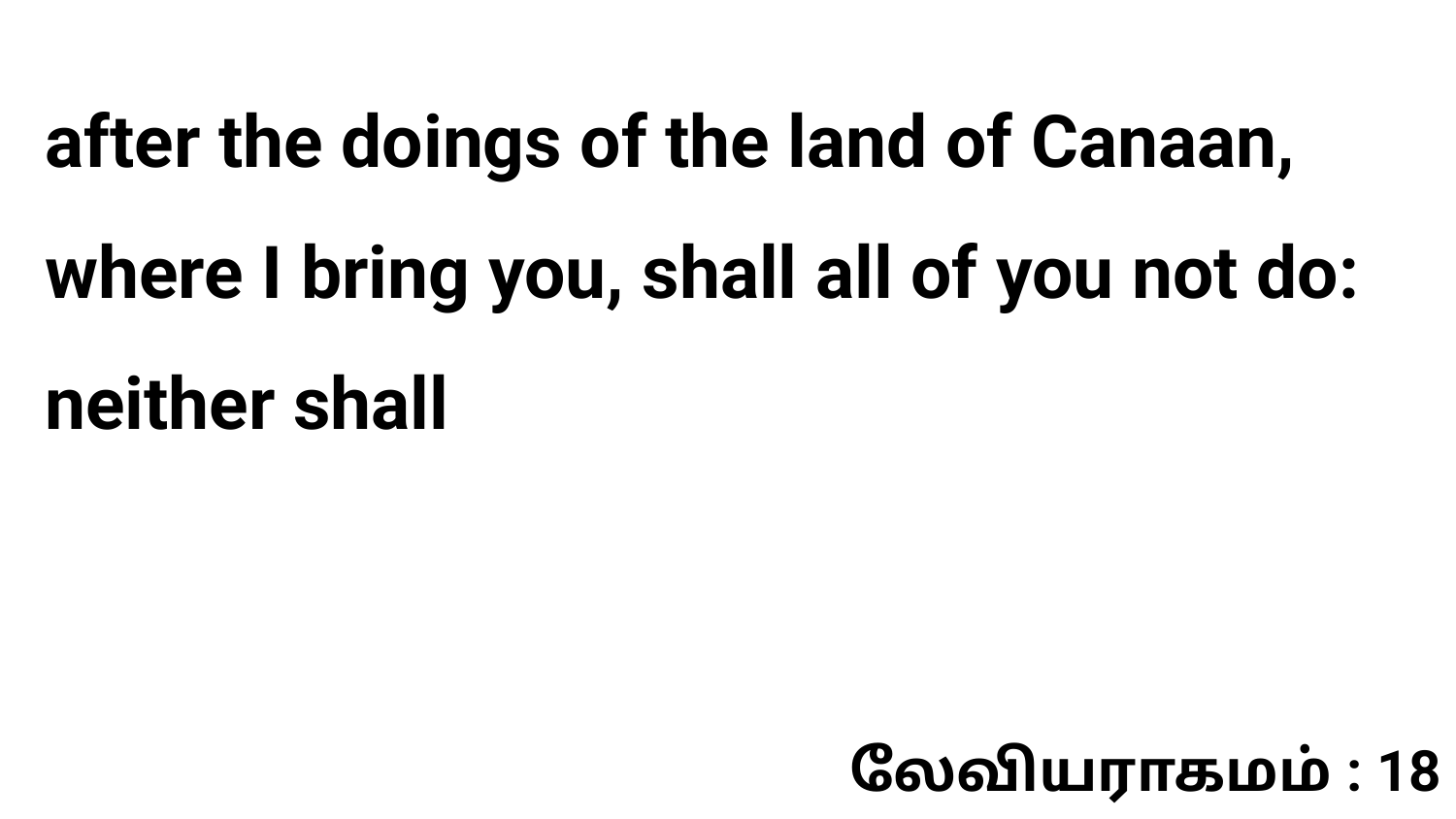

after the doings of the land of Canaan, where I bring you, shall all of you not do: neither shall
லேவியராகமம் : 18